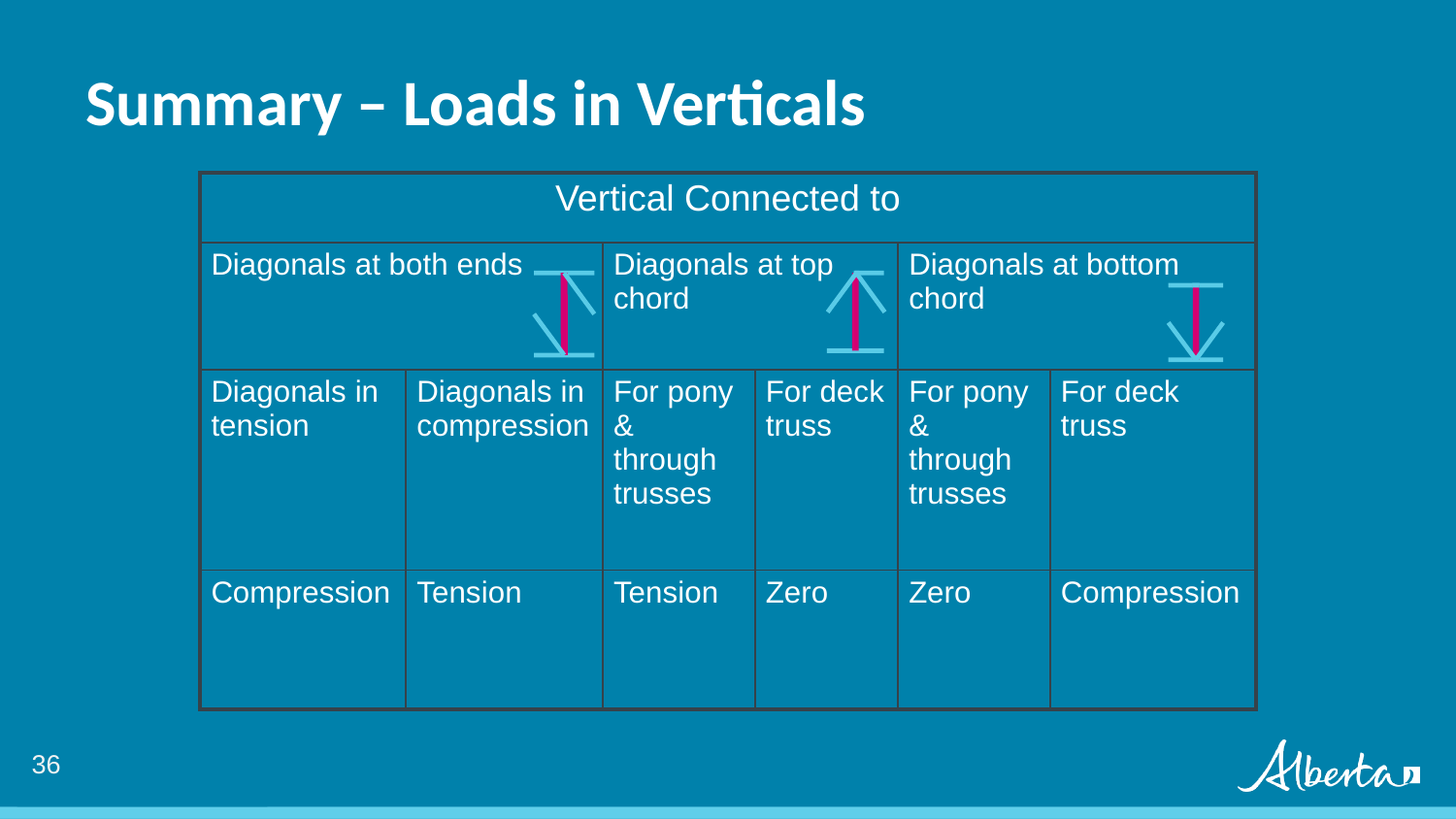

# Summary – Loads in Verticals
| Vertical Connected to |  |  |  |  |  |
| --- | --- | --- | --- | --- | --- |
| Diagonals at both ends |  | Diagonals at top chord |  | Diagonals at bottom chord |  |
| Diagonals in tension | Diagonals in compression | For pony & through trusses | For deck truss | For pony & through trusses | For deck truss |
| Compression | Tension | Tension | Zero | Zero | Compression |

36